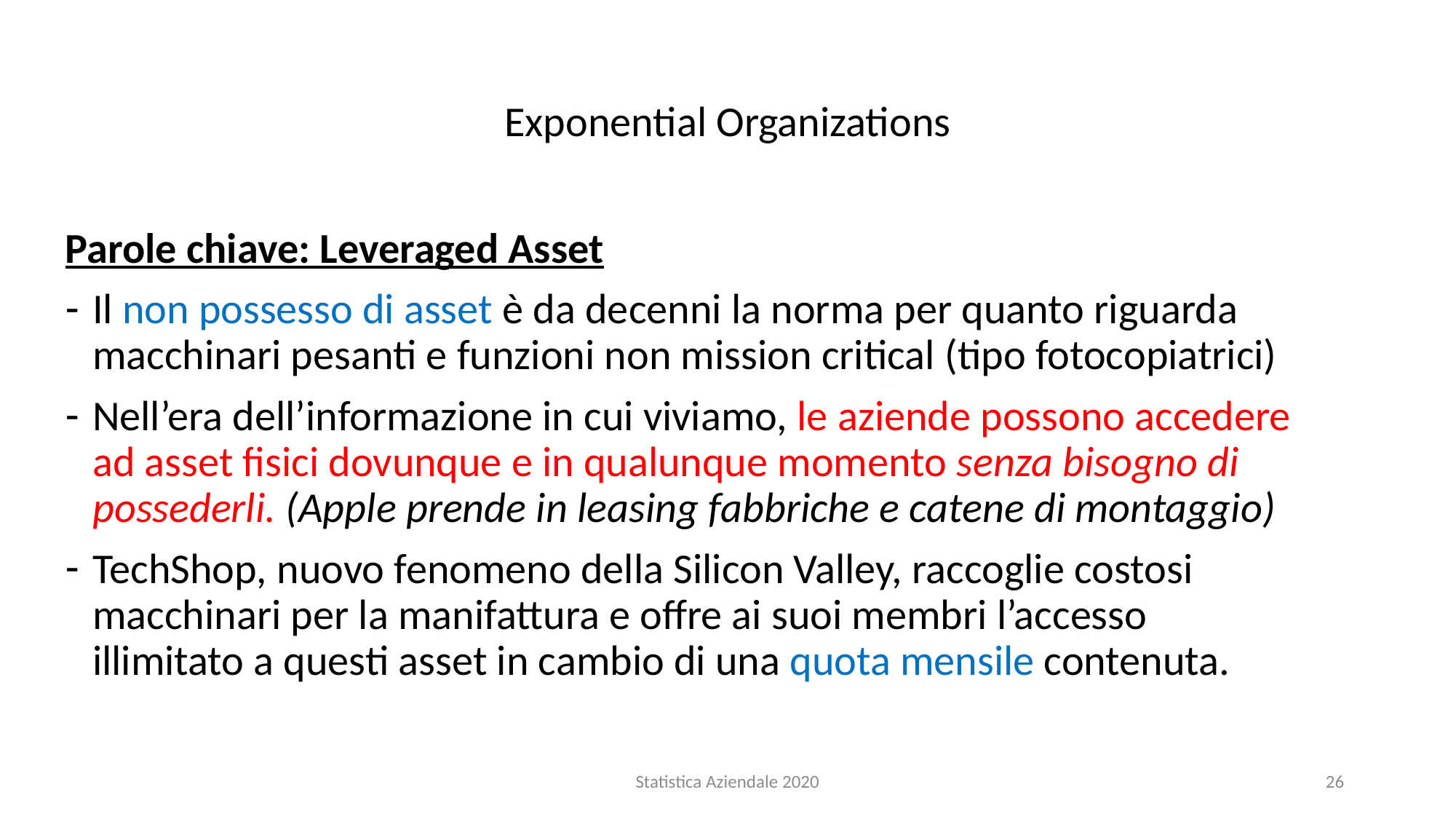

# Exponential Organizations
Parole chiave: Leveraged Asset
Il non possesso di asset è da decenni la norma per quanto riguarda macchinari pesanti e funzioni non mission critical (tipo fotocopiatrici)
Nell’era dell’informazione in cui viviamo, le aziende possono accedere ad asset fisici dovunque e in qualunque momento senza bisogno di possederli. (Apple prende in leasing fabbriche e catene di montaggio)
TechShop, nuovo fenomeno della Silicon Valley, raccoglie costosi macchinari per la manifattura e offre ai suoi membri l’accesso illimitato a questi asset in cambio di una quota mensile contenuta.
Statistica Aziendale 2020
26